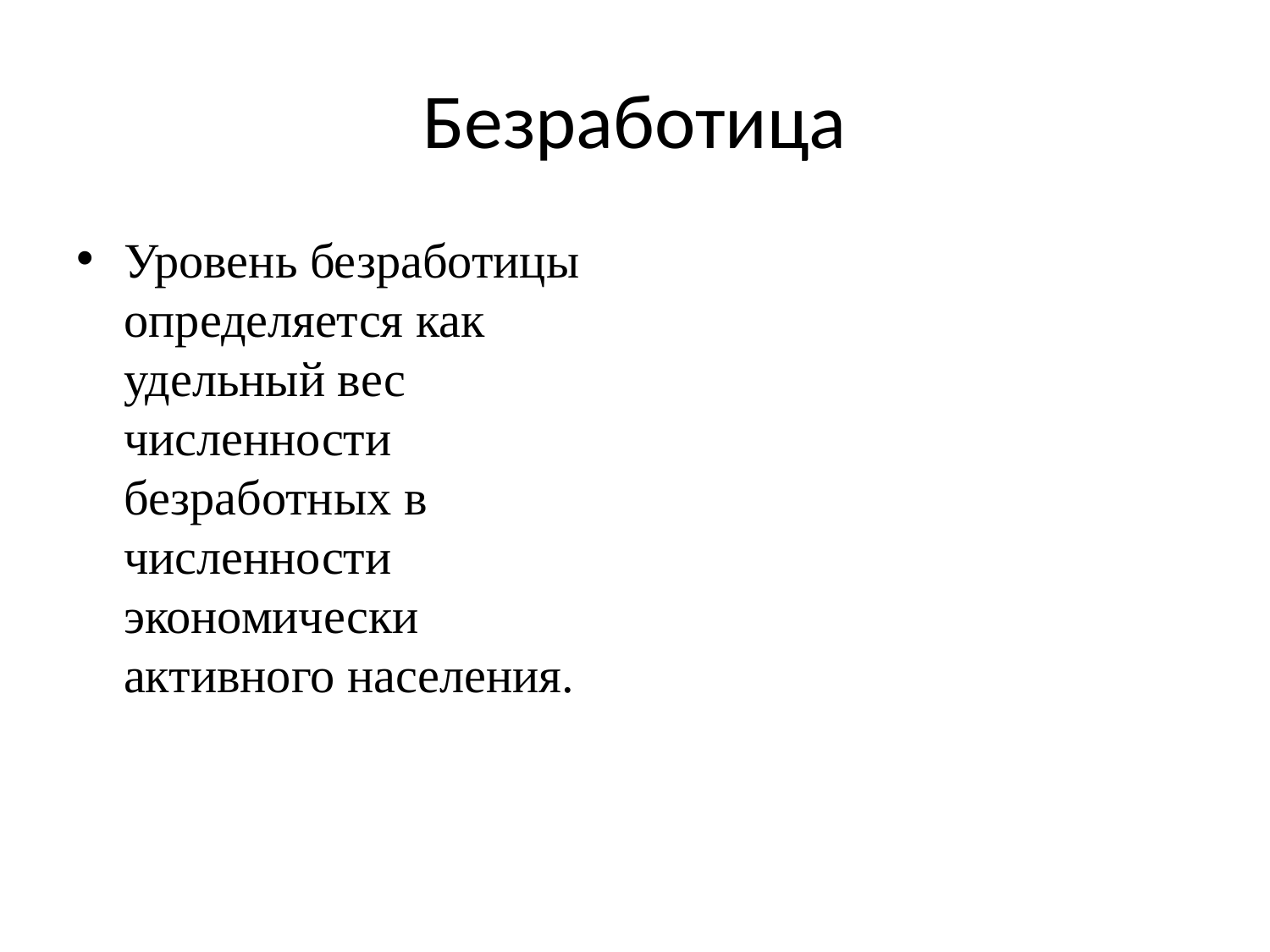

# Безработица
Уровень безработицы определяется как удельный вес численности безработных в численности экономически активного населения.